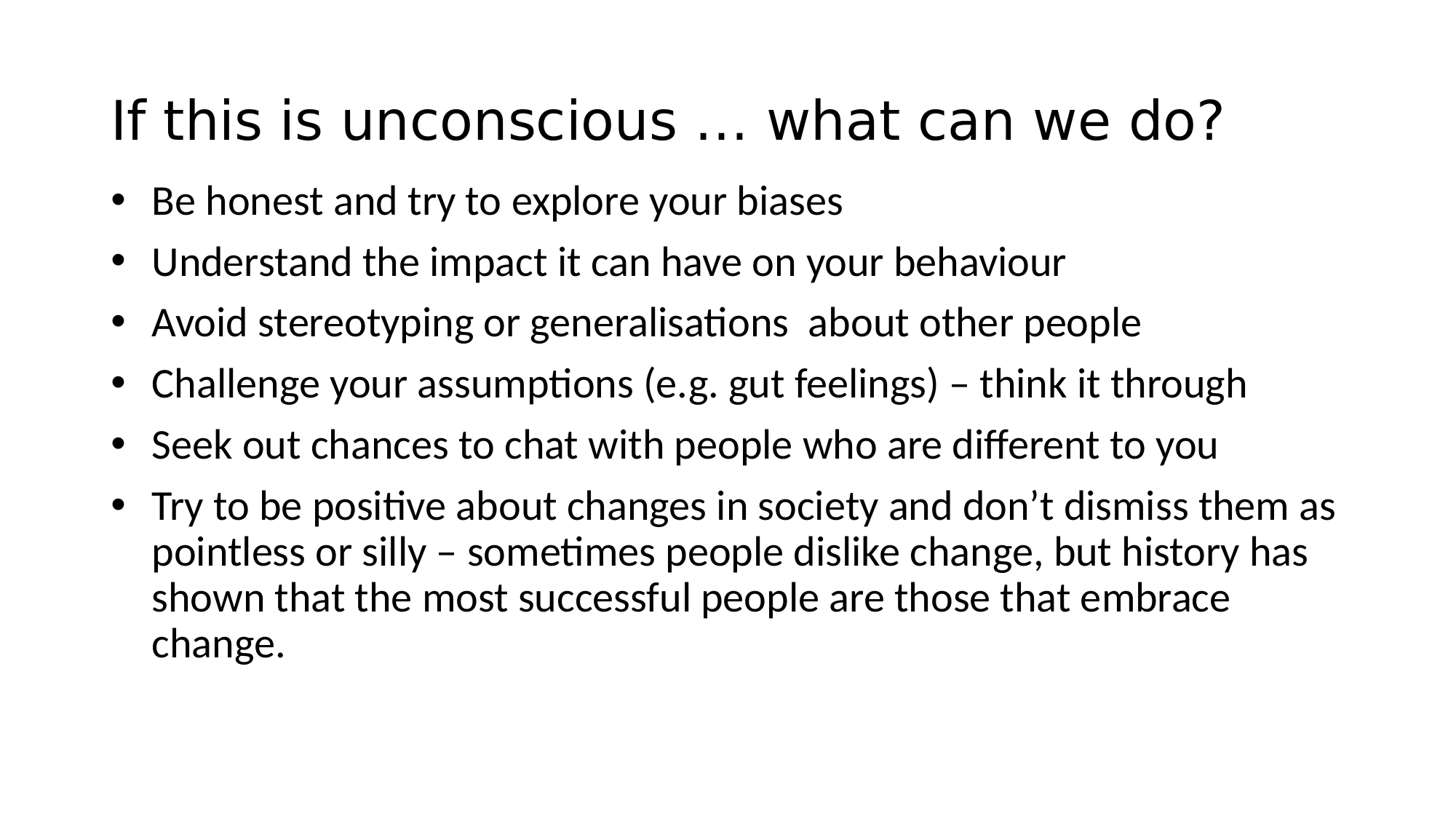

# If this is unconscious … what can we do?
Be honest and try to explore your biases
Understand the impact it can have on your behaviour
Avoid stereotyping or generalisations  about other people
Challenge your assumptions (e.g. gut feelings) – think it through
Seek out chances to chat with people who are different to you
Try to be positive about changes in society and don’t dismiss them as pointless or silly – sometimes people dislike change, but history has shown that the most successful people are those that embrace change.